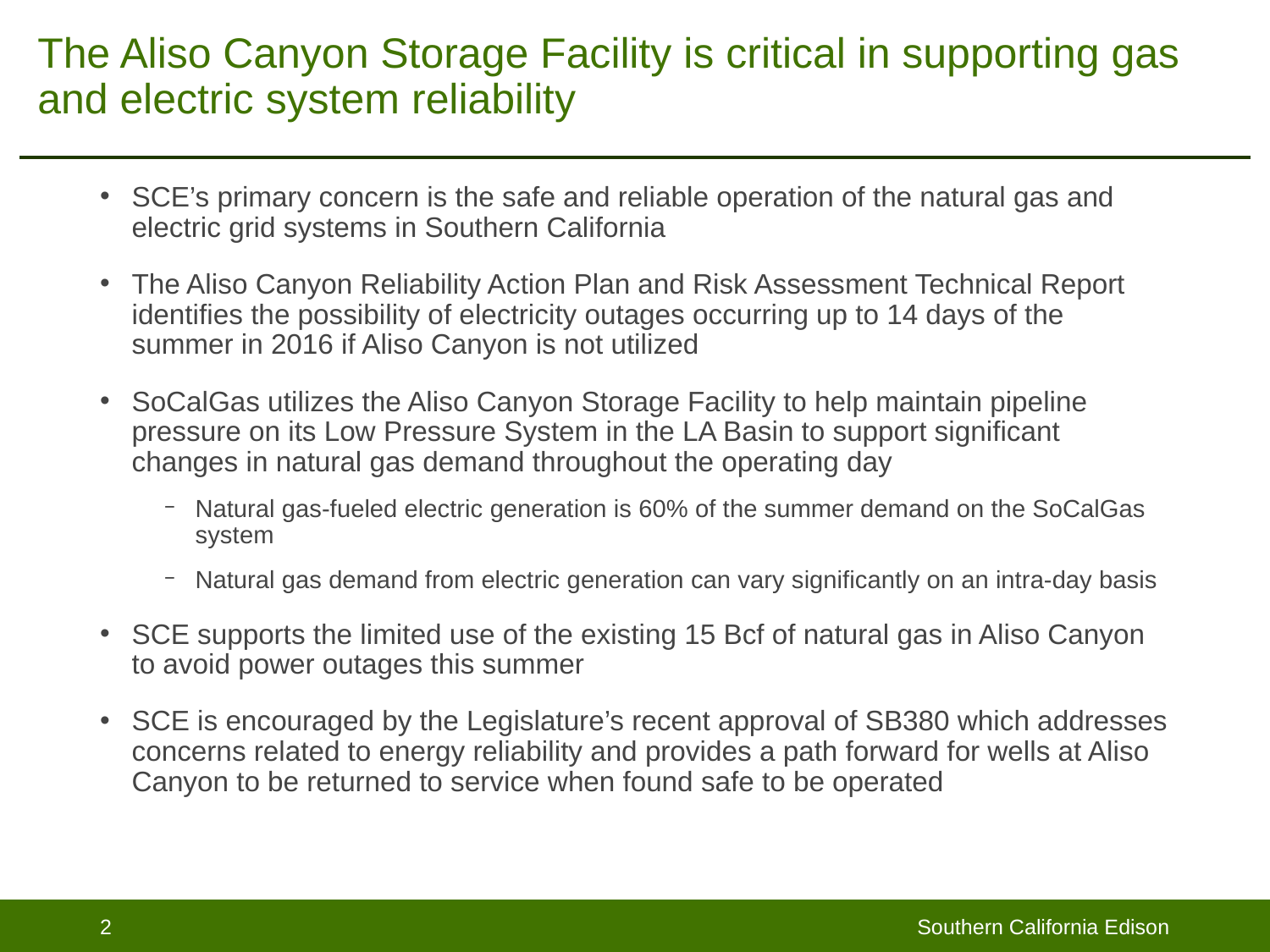

# The Aliso Canyon Storage Facility is critical in supporting gas and electric system reliability
SCE’s primary concern is the safe and reliable operation of the natural gas and electric grid systems in Southern California
The Aliso Canyon Reliability Action Plan and Risk Assessment Technical Report identifies the possibility of electricity outages occurring up to 14 days of the summer in 2016 if Aliso Canyon is not utilized
SoCalGas utilizes the Aliso Canyon Storage Facility to help maintain pipeline pressure on its Low Pressure System in the LA Basin to support significant changes in natural gas demand throughout the operating day
Natural gas-fueled electric generation is 60% of the summer demand on the SoCalGas system
Natural gas demand from electric generation can vary significantly on an intra-day basis
SCE supports the limited use of the existing 15 Bcf of natural gas in Aliso Canyon to avoid power outages this summer
SCE is encouraged by the Legislature’s recent approval of SB380 which addresses concerns related to energy reliability and provides a path forward for wells at Aliso Canyon to be returned to service when found safe to be operated

2
Southern California Edison